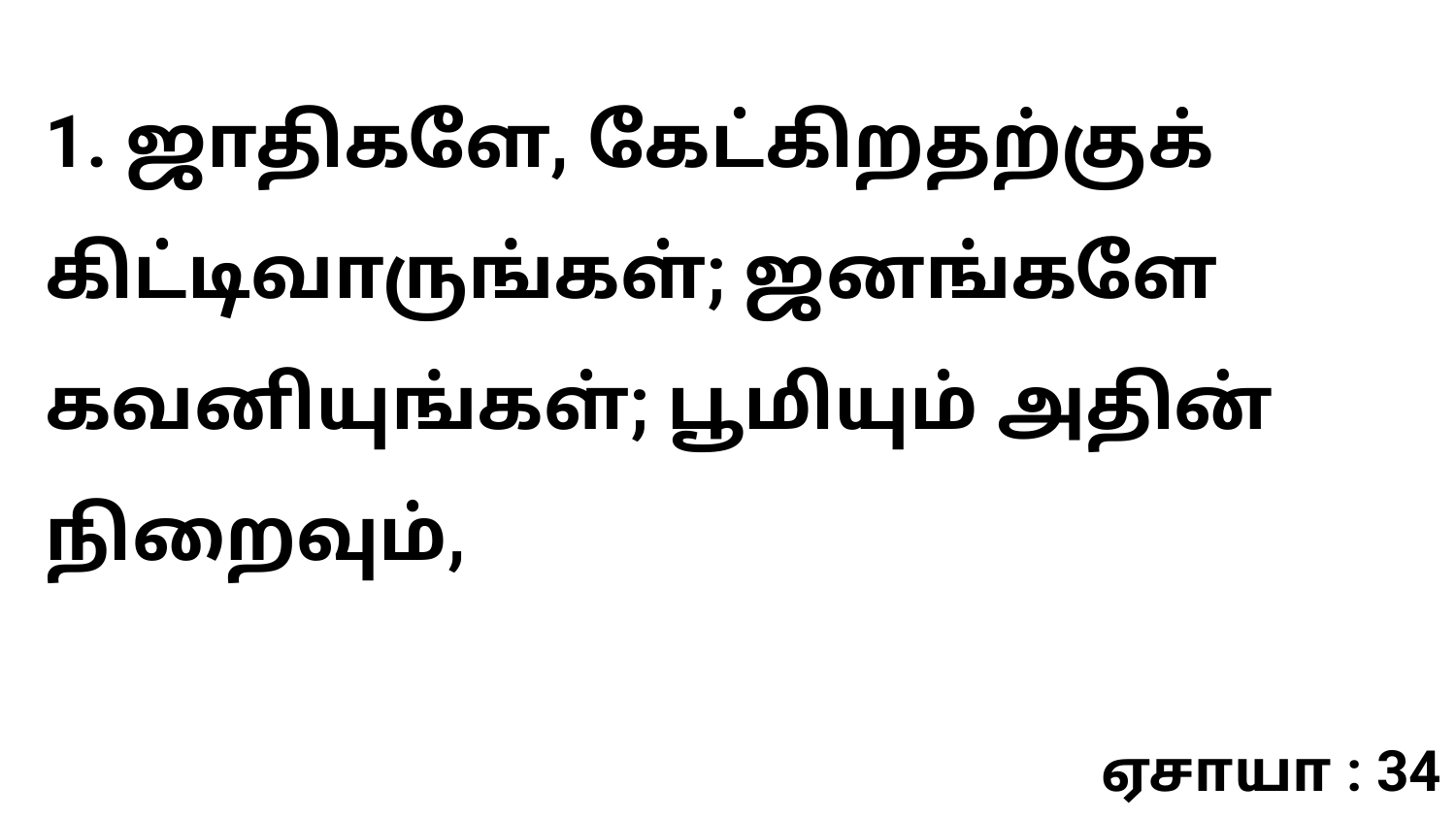

1. ஜாதிகளே, கேட்கிறதற்குக் கிட்டிவாருங்கள்; ஜனங்களே கவனியுங்கள்; பூமியும் அதின் நிறைவும்,
ஏசாயா : 34